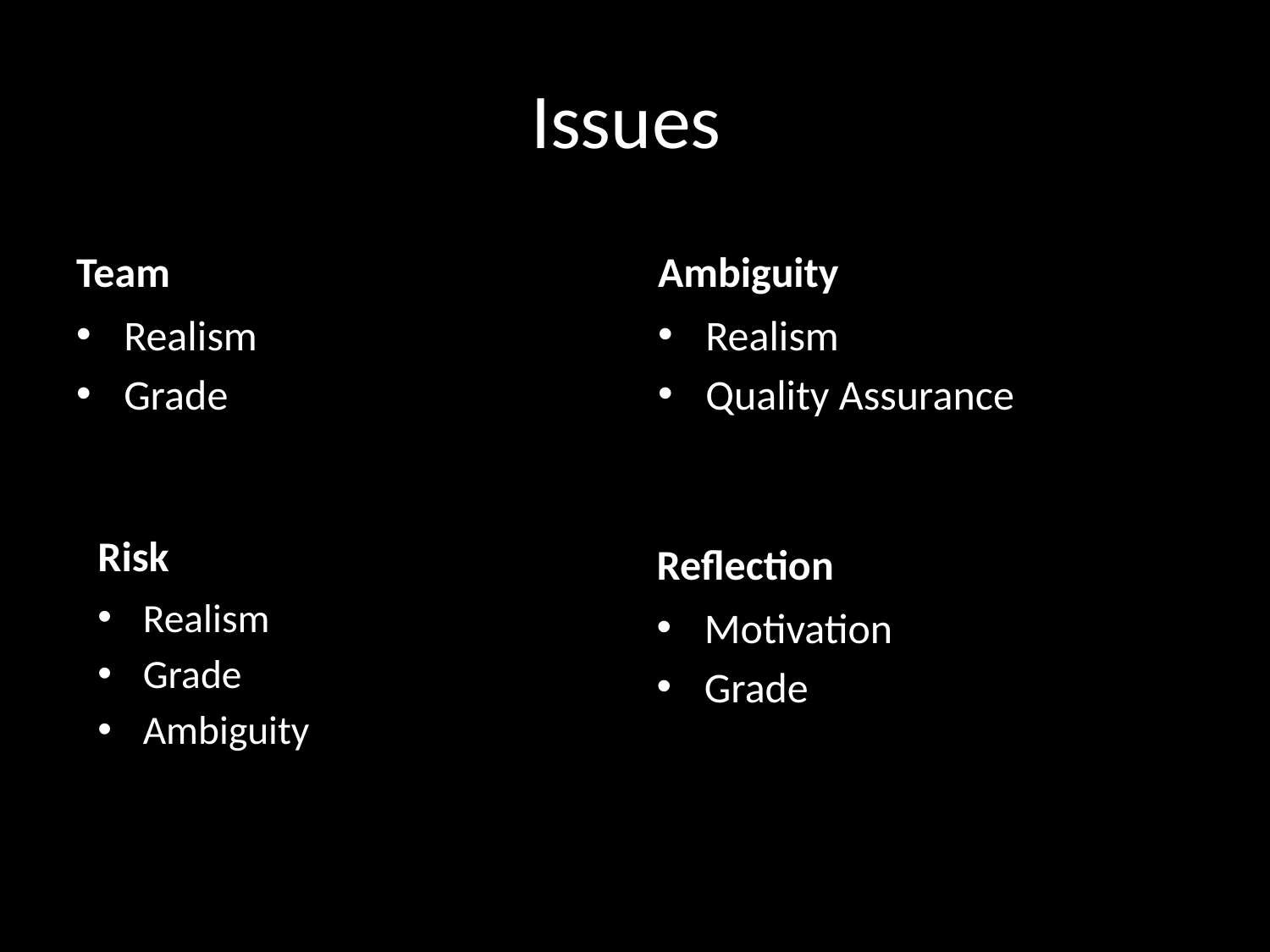

# Issues
Team
Ambiguity
Realism
Grade

Realism
Quality Assurance

Risk
Reflection
Realism
Grade
Ambiguity

Motivation
Grade